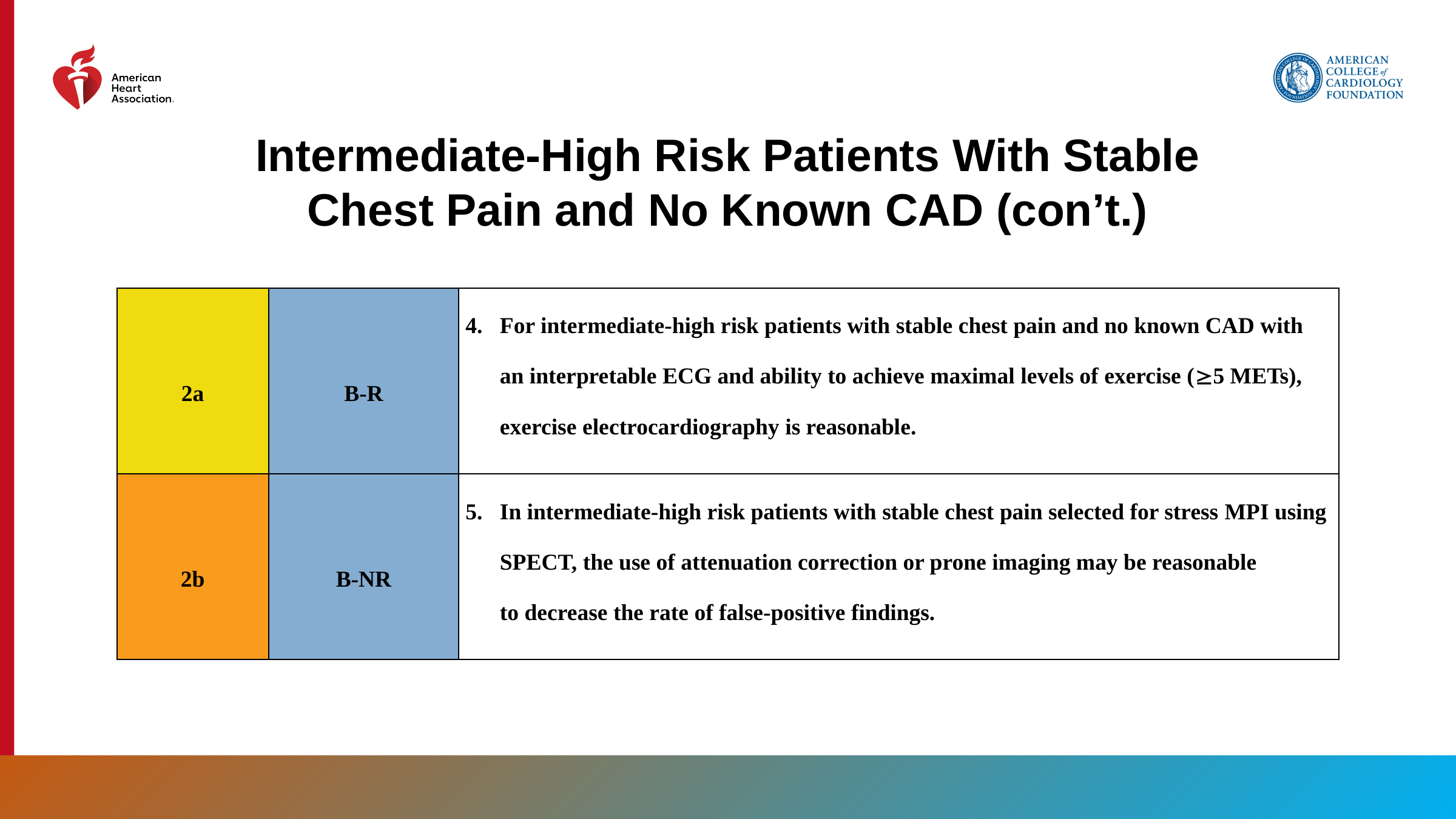

Intermediate-High Risk Patients With Stable Chest Pain and No Known CAD (con’t.)
| 2a | B-R | For intermediate-high risk patients with stable chest pain and no known CAD with an interpretable ECG and ability to achieve maximal levels of exercise (≥5 METs), exercise electrocardiography is reasonable. |
| --- | --- | --- |
| 2b | B-NR | In intermediate-high risk patients with stable chest pain selected for stress MPI using SPECT, the use of attenuation correction or prone imaging may be reasonable to decrease the rate of false-positive findings. |
95